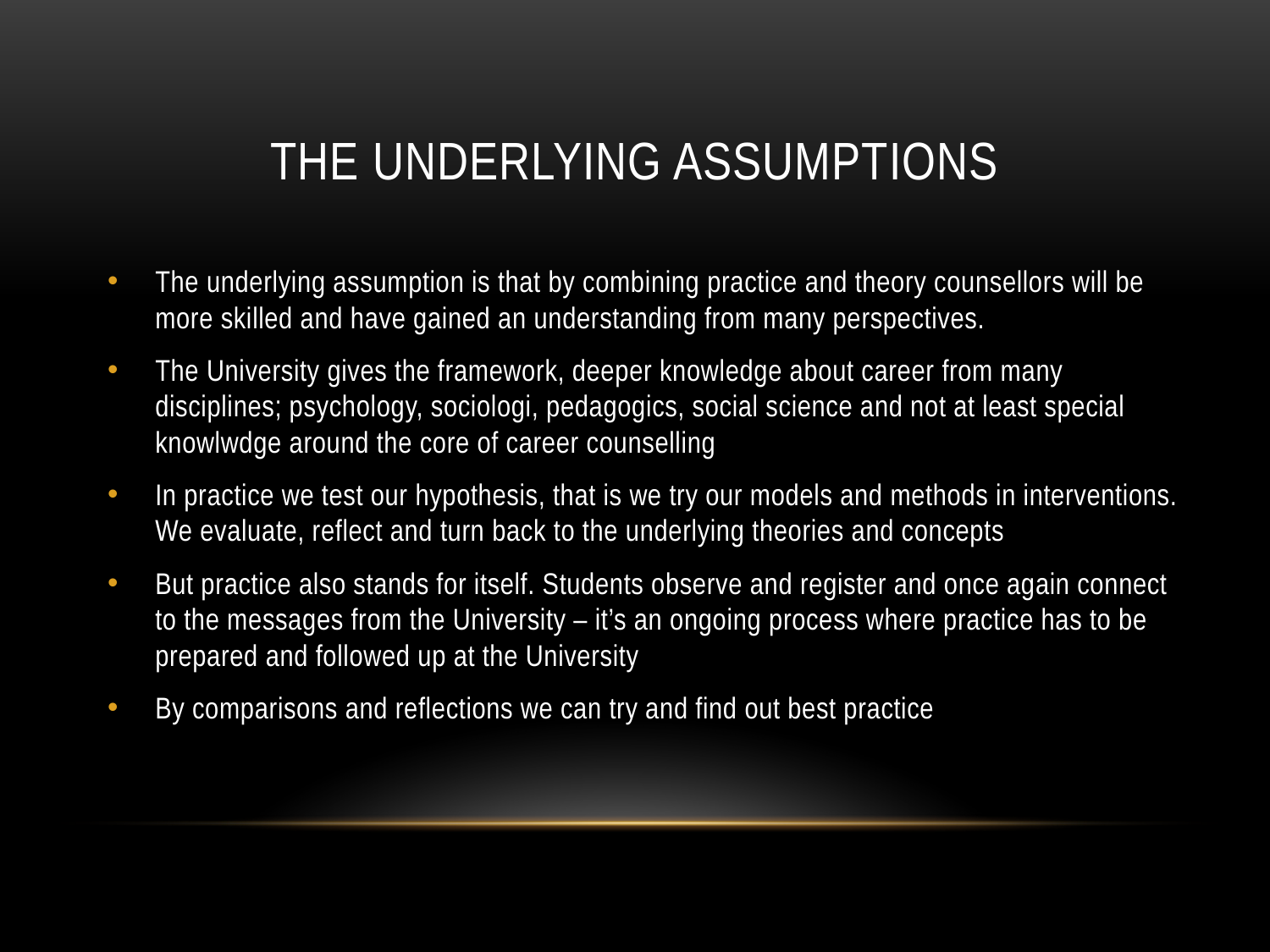

# The underlying assumptions
The underlying assumption is that by combining practice and theory counsellors will be more skilled and have gained an understanding from many perspectives.
The University gives the framework, deeper knowledge about career from many disciplines; psychology, sociologi, pedagogics, social science and not at least special knowlwdge around the core of career counselling
In practice we test our hypothesis, that is we try our models and methods in interventions. We evaluate, reflect and turn back to the underlying theories and concepts
But practice also stands for itself. Students observe and register and once again connect to the messages from the University – it’s an ongoing process where practice has to be prepared and followed up at the University
By comparisons and reflections we can try and find out best practice